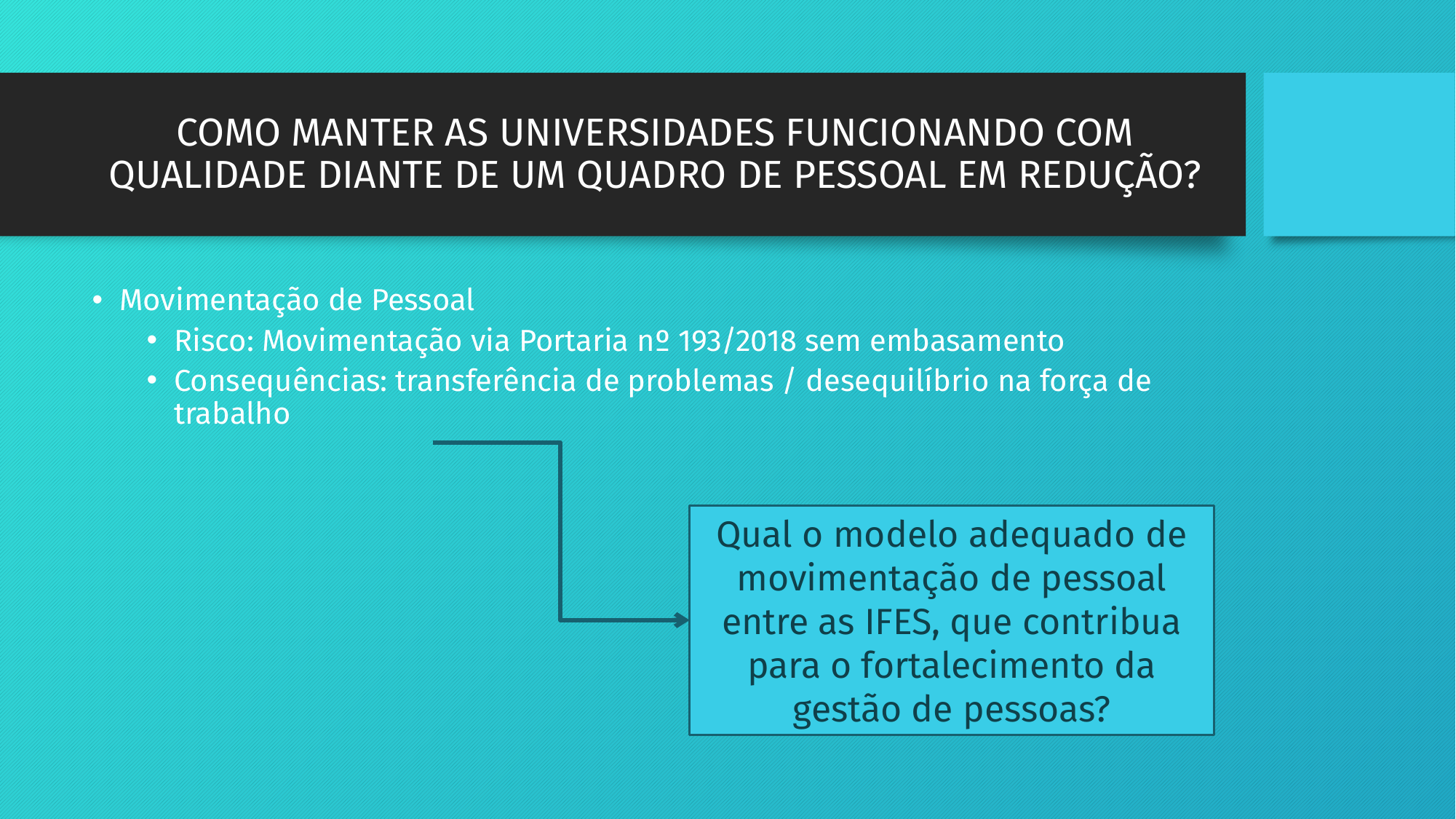

# COMO MANTER AS UNIVERSIDADES FUNCIONANDO COM QUALIDADE DIANTE DE UM QUADRO DE PESSOAL EM REDUÇÃO?
Movimentação de Pessoal
Risco: Movimentação via Portaria nº 193/2018 sem embasamento
Consequências: transferência de problemas / desequilíbrio na força de trabalho
Qual o modelo adequado de movimentação de pessoal entre as IFES, que contribua para o fortalecimento da gestão de pessoas?